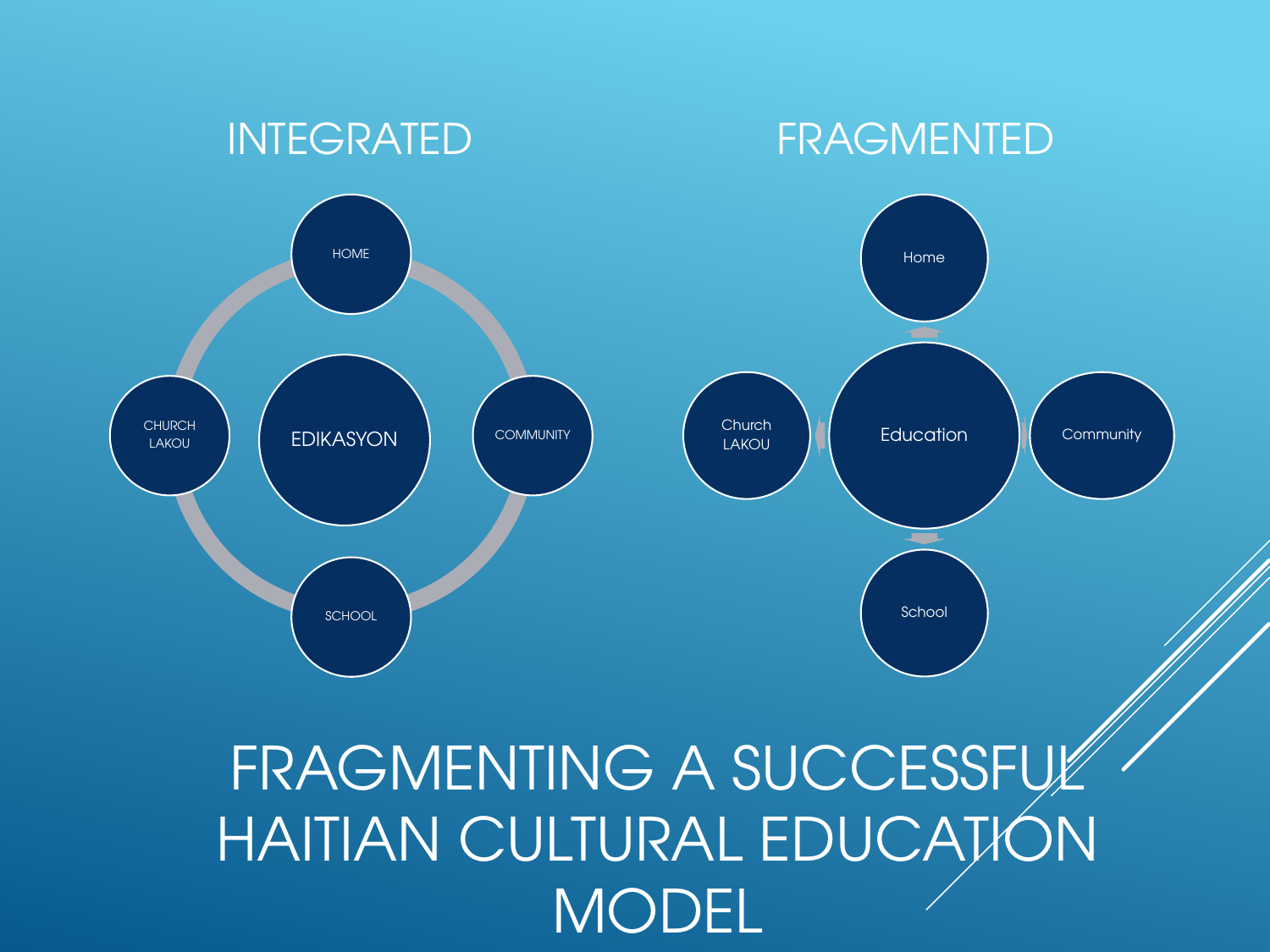

Integrated
Fragmented
Education

Home

Community

School

Church
LAKOU
EDIKASYON
HOME
COMMUNITY
SCHOOL
CHURCH
LAKOU
# Fragmenting a Successful Haitian Cultural Education Model